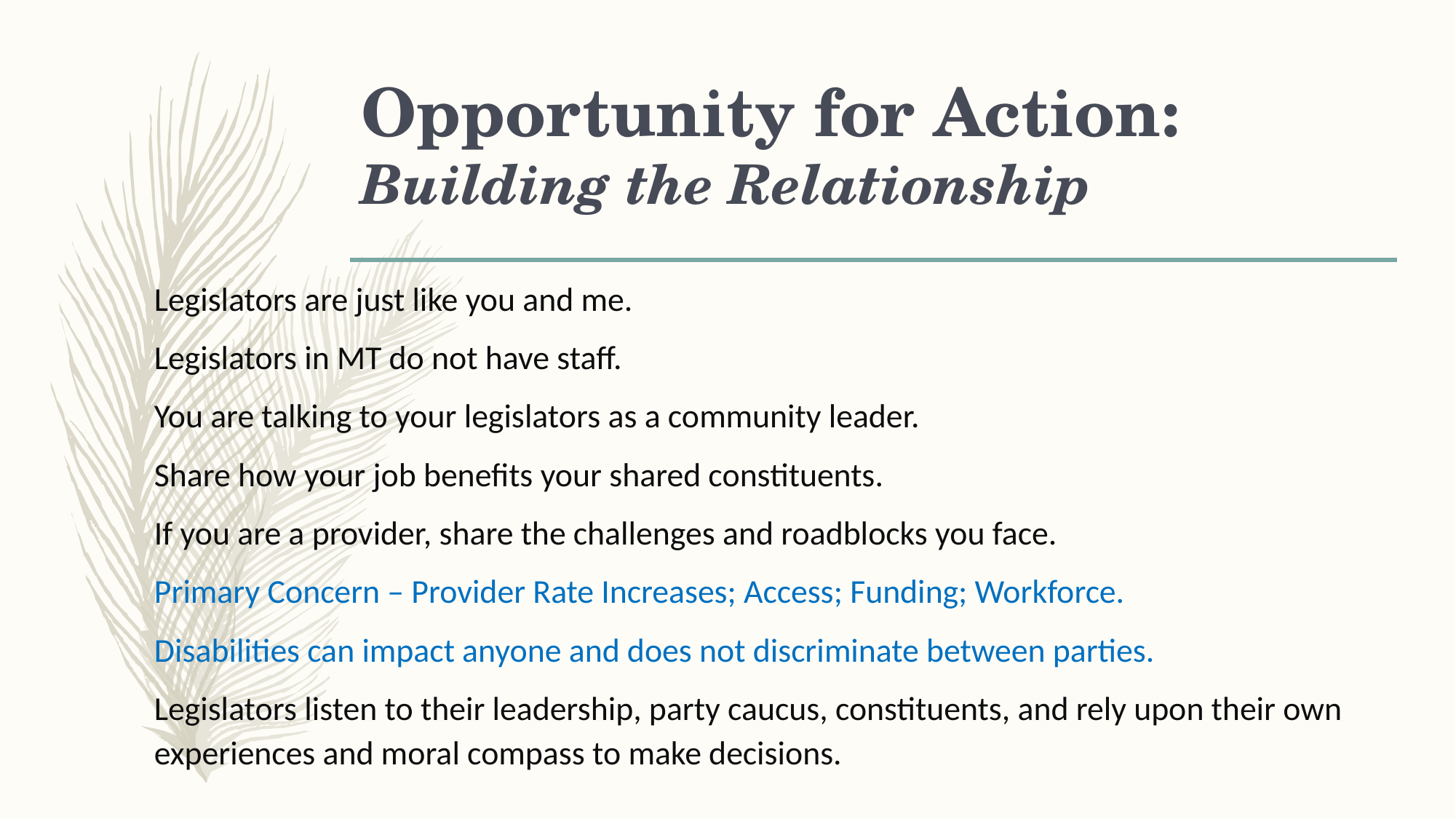

# Opportunity for Action: Building the Relationship
Legislators are just like you and me.
Legislators in MT do not have staff.
You are talking to your legislators as a community leader.
Share how your job benefits your shared constituents.
If you are a provider, share the challenges and roadblocks you face.
Primary Concern – Provider Rate Increases; Access; Funding; Workforce.
Disabilities can impact anyone and does not discriminate between parties.
Legislators listen to their leadership, party caucus, constituents, and rely upon their own experiences and moral compass to make decisions.